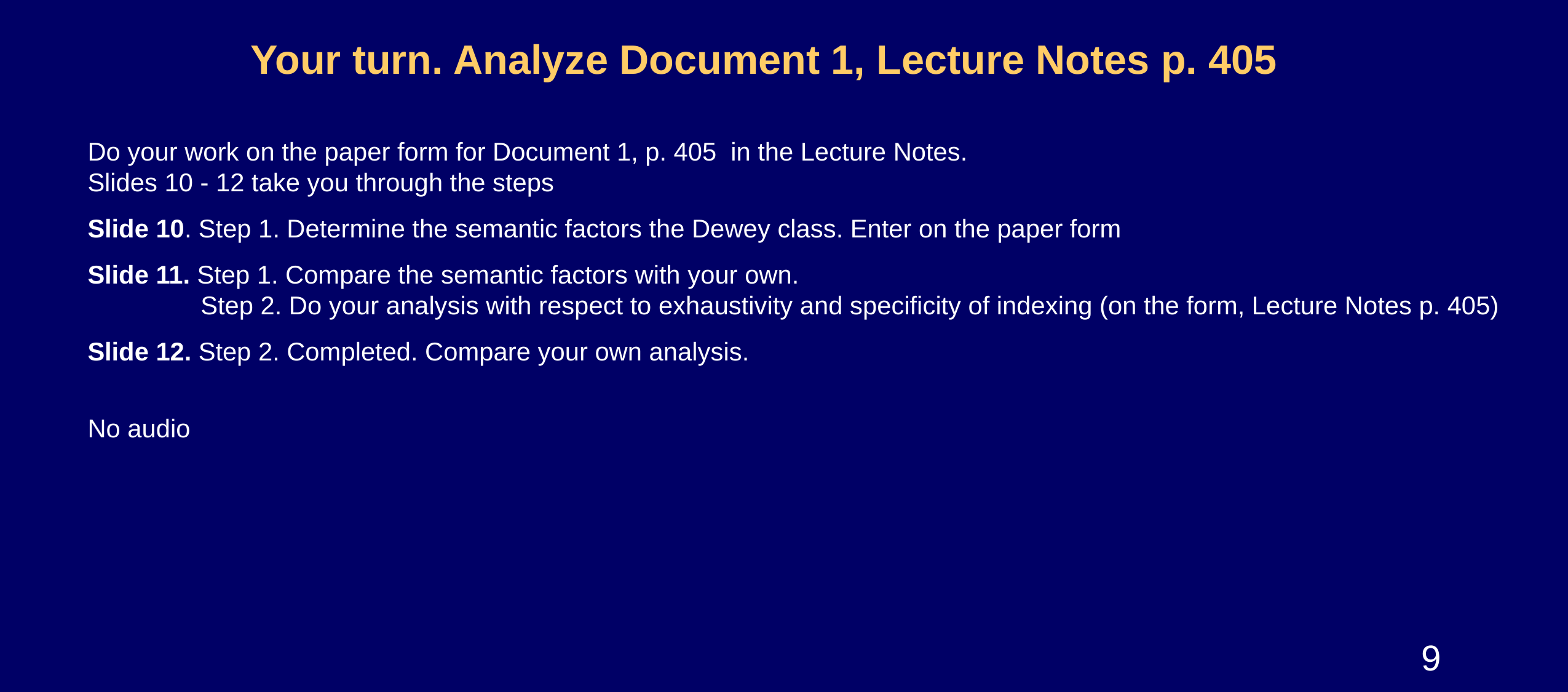

# Your turn. Analyze Document 1, Lecture Notes p. 405
Do your work on the paper form for Document 1, p. 405  in the Lecture Notes.
Slides 10 - 12 take you through the steps
Slide 10. Step 1. Determine the semantic factors the Dewey class. Enter on the paper form
Slide 11. Step 1. Compare the semantic factors with your own.
                Step 2. Do your analysis with respect to exhaustivity and specificity of indexing (on the form, Lecture Notes p. 405)
Slide 12. Step 2. Completed. Compare your own analysis.
No audio

9